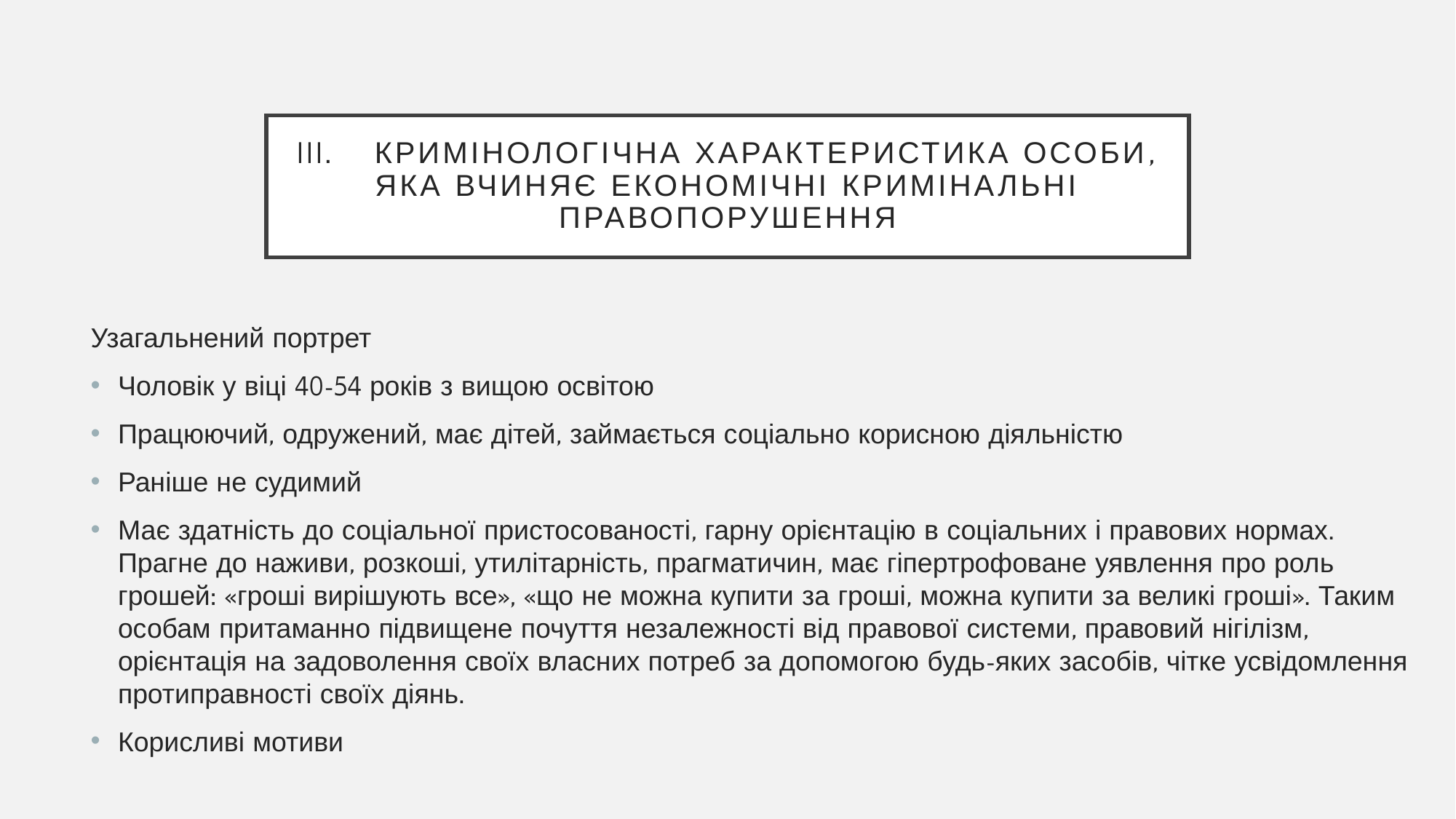

# III.	Кримінологічна характеристика особи, яка вчиняє економічні кримінальні правопорушення
Узагальнений портрет
Чоловік у віці 40-54 років з вищою освітою
Працюючий, одружений, має дітей, займається соціально корисною діяльністю
Раніше не судимий
Має здатність до соціальної пристосованості, гарну орієнтацію в соціальних і правових нормах. Прагне до наживи, розкоші, утилітарність, прагматичин, має гіпертрофоване уявлення про роль грошей: «гроші вирішують все», «що не можна купити за гроші, можна купити за великі гроші». Таким особам притаманно підвищене почуття незалежності від правової системи, правовий нігілізм, орієнтація на задоволення своїх власних потреб за допомогою будь-яких засобів, чітке усвідомлення протиправності своїх діянь.
Корисливі мотиви